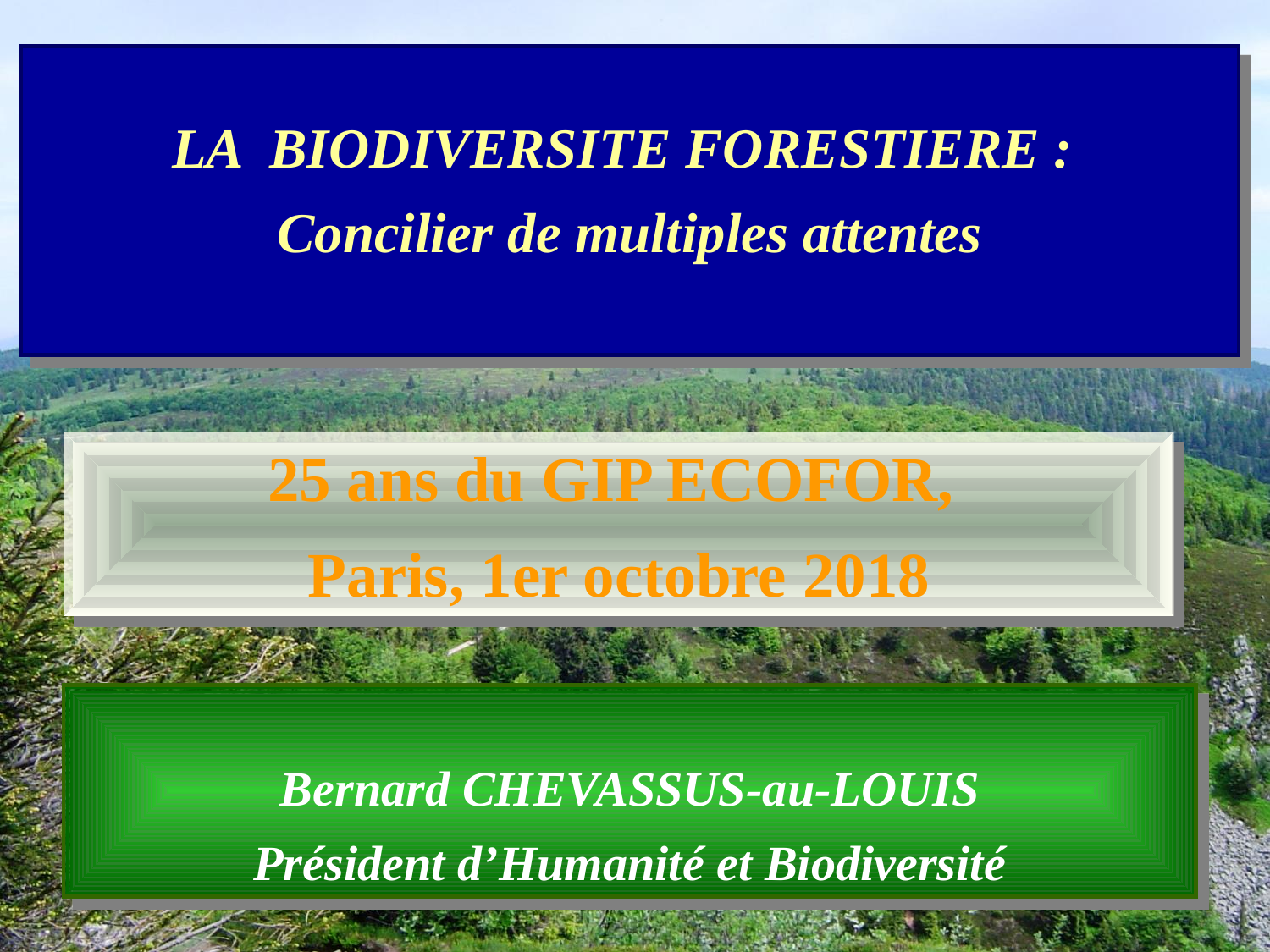

LA  BIODIVERSITE FORESTIERE :
Concilier de multiples attentes

25 ans du GIP ECOFOR,
Paris, 1er octobre 2018

Bernard CHEVASSUS-au-LOUIS
Président d’Humanité et Biodiversité